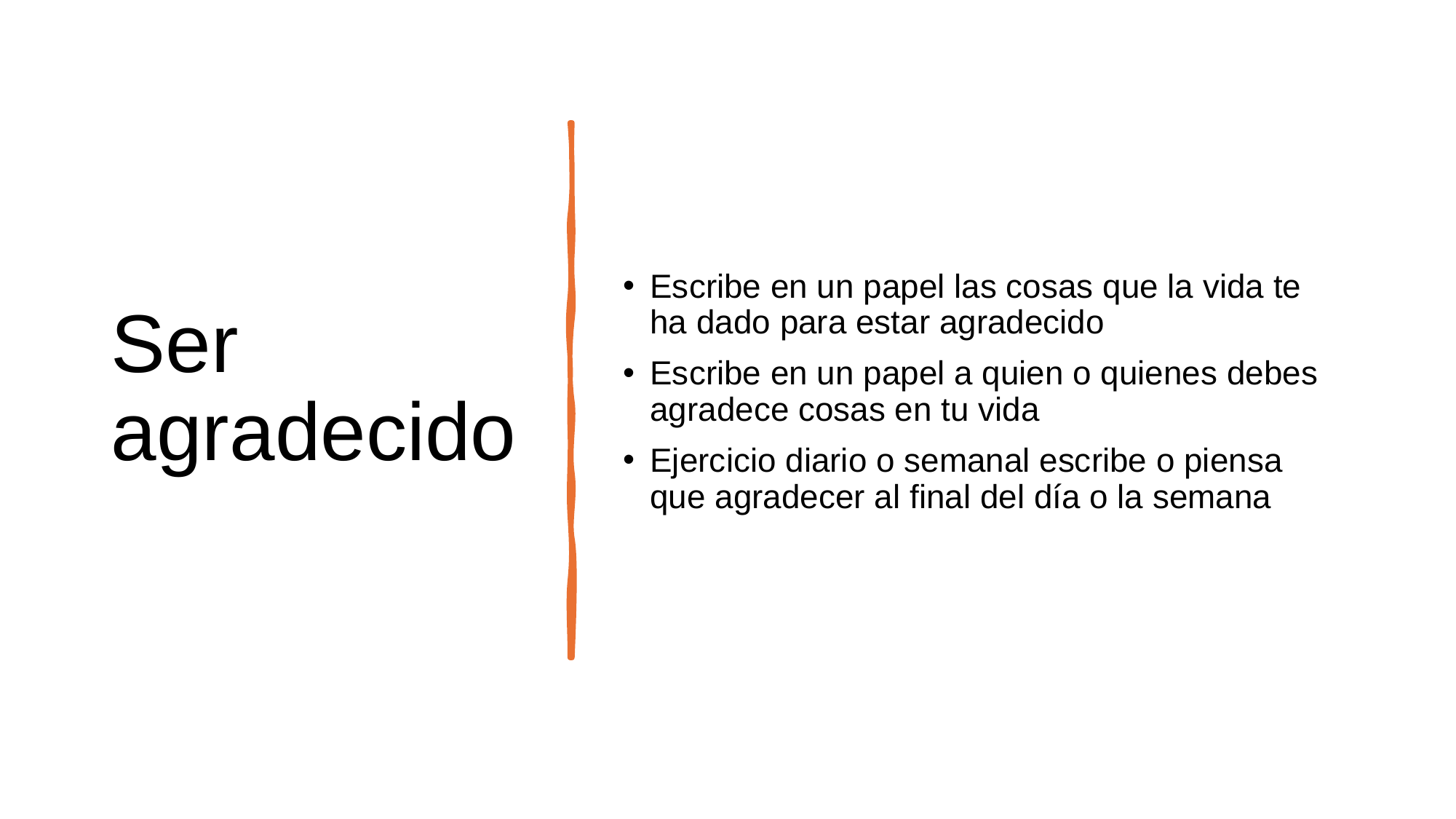

# Ser agradecido

Escribe en un papel las cosas que la vida te ha dado para estar agradecido
Escribe en un papel a quien o quienes debes agradece cosas en tu vida
Ejercicio diario o semanal escribe o piensa que agradecer al final del día o la semana